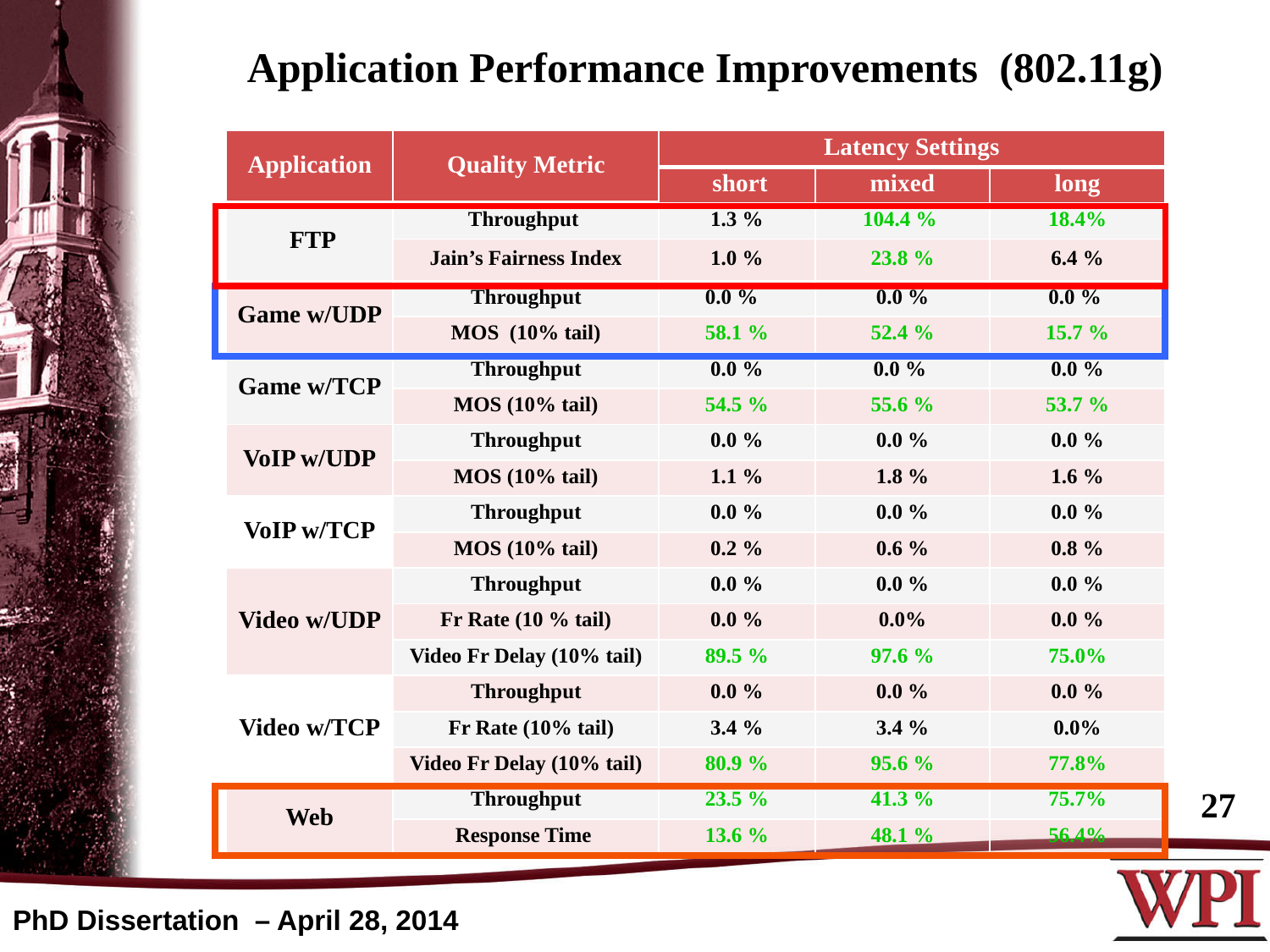

# Application Performance Improvements  (802.11g)
| Application | Quality Metric | Latency Settings |  |  |
| --- | --- | --- | --- | --- |
|  |  | short | mixed | long |
| FTP | Throughput | 1.3 % | 104.4 % | 18.4% |
|  | Jain’s Fairness Index | 1.0 % | 23.8 % | 6.4 % |
| Game w/UDP | Throughput | 0.0 % | 0.0 % | 0.0 % |
|  | MOS (10% tail) | 58.1 % | 52.4 % | 15.7 % |
| Game w/TCP | Throughput | 0.0 % | 0.0 % | 0.0 % |
|  | MOS (10% tail) | 54.5 % | 55.6 % | 53.7 % |
| VoIP w/UDP | Throughput | 0.0 % | 0.0 % | 0.0 % |
|  | MOS (10% tail) | 1.1 % | 1.8 % | 1.6 % |
| VoIP w/TCP | Throughput | 0.0 % | 0.0 % | 0.0 % |
|  | MOS (10% tail) | 0.2 % | 0.6 % | 0.8 % |
| Video w/UDP | Throughput | 0.0 % | 0.0 % | 0.0 % |
|  | Fr Rate (10 % tail) | 0.0 % | 0.0% | 0.0 % |
|  | Video Fr Delay (10% tail) | 89.5 % | 97.6 % | 75.0% |
| Video w/TCP | Throughput | 0.0 % | 0.0 % | 0.0 % |
|  | Fr Rate (10% tail) | 3.4 % | 3.4 % | 0.0% |
|  | Video Fr Delay (10% tail) | 80.9 % | 95.6 % | 77.8% |
| Web | Throughput | 23.5 % | 41.3 % | 75.7% |
|  | Response Time | 13.6 % | 48.1 % | 56.4% |

27

PhD Dissertation  – April 28, 2014